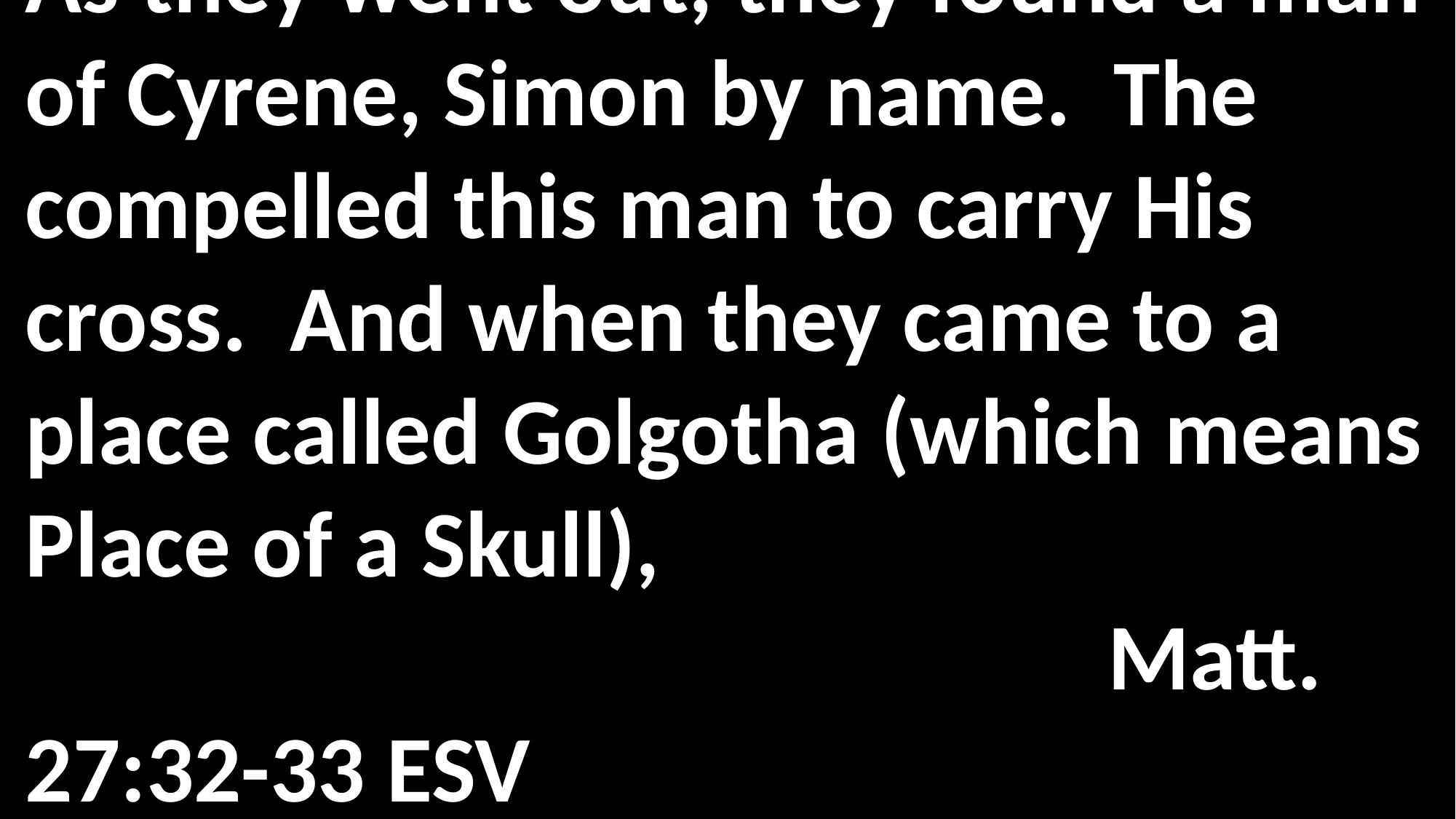

As they went out, they found a man of Cyrene, Simon by name.  The compelled this man to carry His cross.  And when they came to a place called Golgotha (which means Place of a Skull), 														               Matt. 27:32-33 ESV